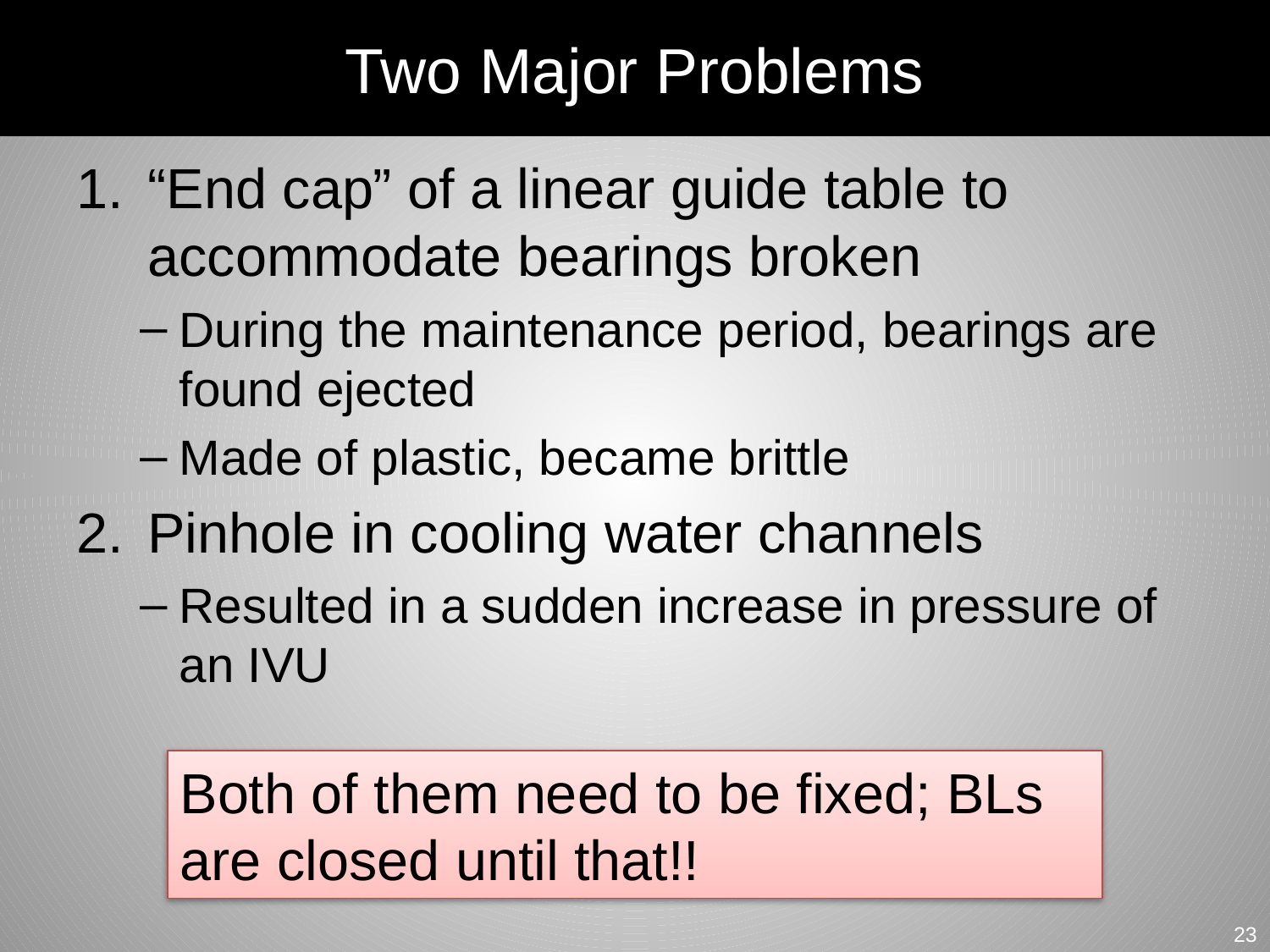

# Two Major Problems
“End cap” of a linear guide table to accommodate bearings broken
During the maintenance period, bearings are found ejected
Made of plastic, became brittle
Pinhole in cooling water channels
Resulted in a sudden increase in pressure of an IVU

Both of them need to be fixed; BLs are closed until that!!
23